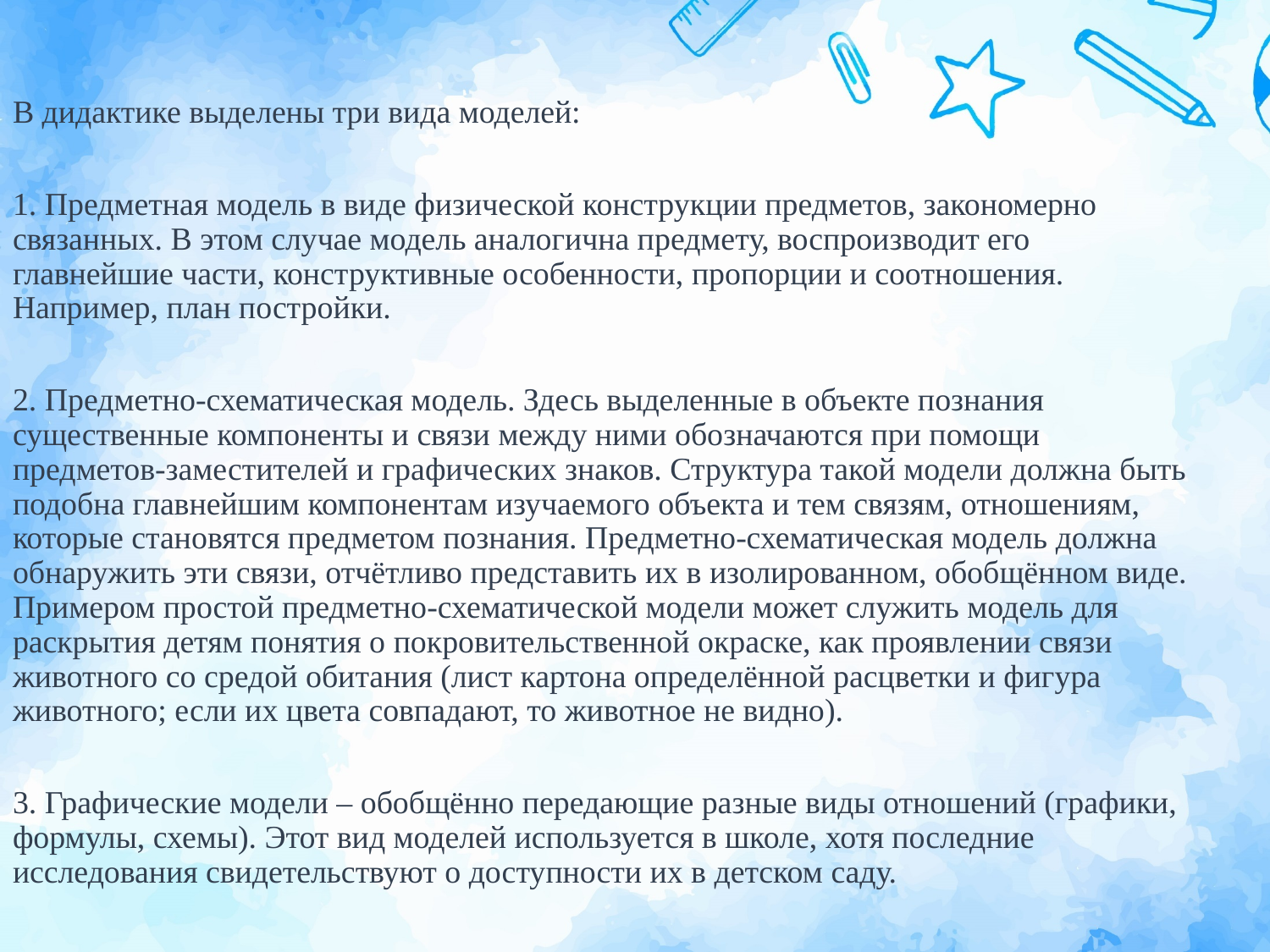

В дидактике выделены три вида моделей:

1. Предметная модель в виде физической конструкции предметов, закономерно связанных. В этом случае модель аналогична предмету, воспроизводит его главнейшие части, конструктивные особенности, пропорции и соотношения. Например, план постройки.

2. Предметно-схематическая модель. Здесь выделенные в объекте познания существенные компоненты и связи между ними обозначаются при помощи предметов-заместителей и графических знаков. Структура такой модели должна быть подобна главнейшим компонентам изучаемого объекта и тем связям, отношениям, которые становятся предметом познания. Предметно-схематическая модель должна обнаружить эти связи, отчётливо представить их в изолированном, обобщённом виде. Примером простой предметно-схематической модели может служить модель для раскрытия детям понятия о покровительственной окраске, как проявлении связи животного со средой обитания (лист картона определённой расцветки и фигура животного; если их цвета совпадают, то животное не видно).

3. Графические модели – обобщённо передающие разные виды отношений (графики, формулы, схемы). Этот вид моделей используется в школе, хотя последние исследования свидетельствуют о доступности их в детском саду.